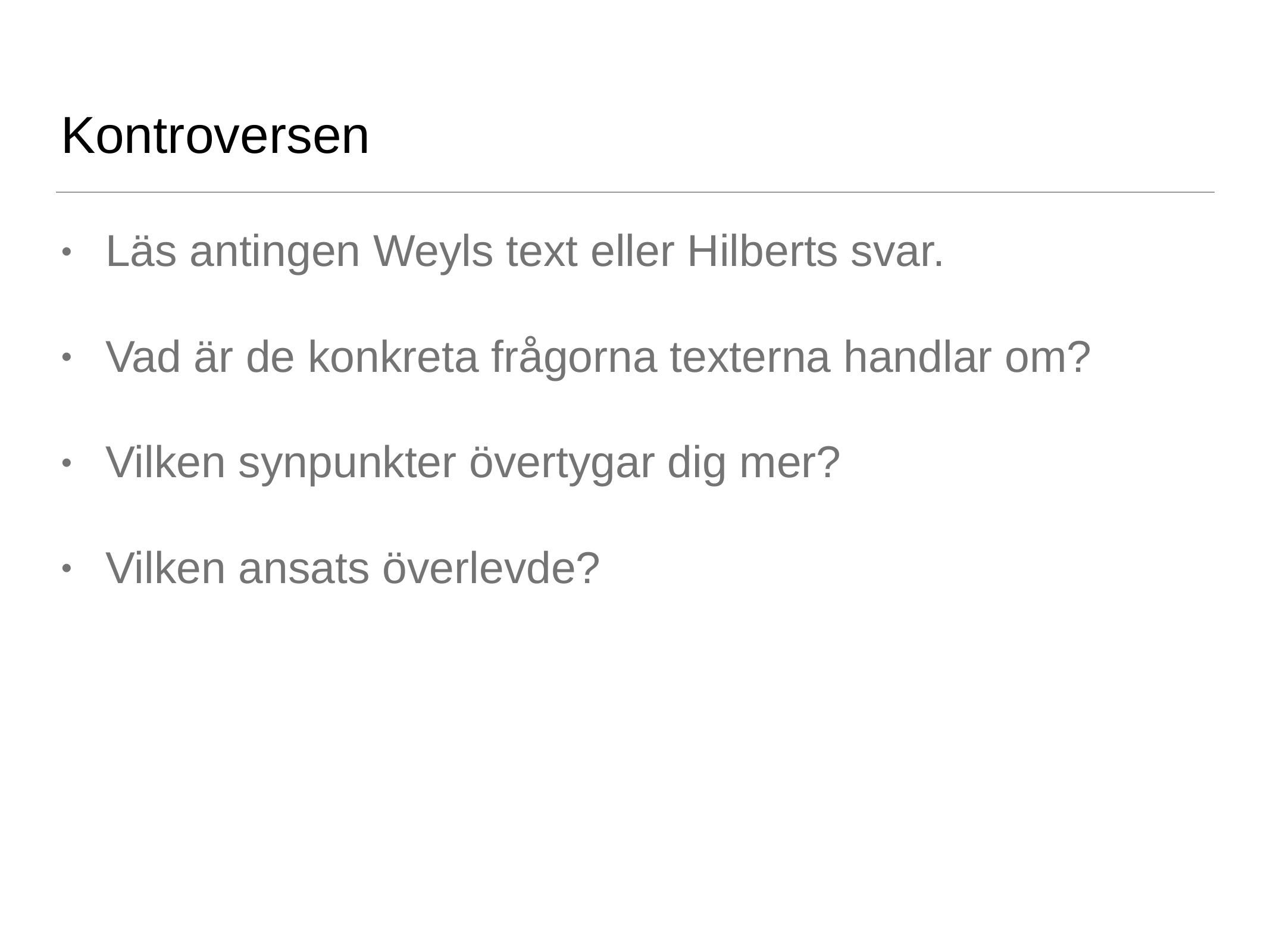

# Kontroversen
Läs antingen Weyls text eller Hilberts svar.
Vad är de konkreta frågorna texterna handlar om?
Vilken synpunkter övertygar dig mer?
Vilken ansats överlevde?